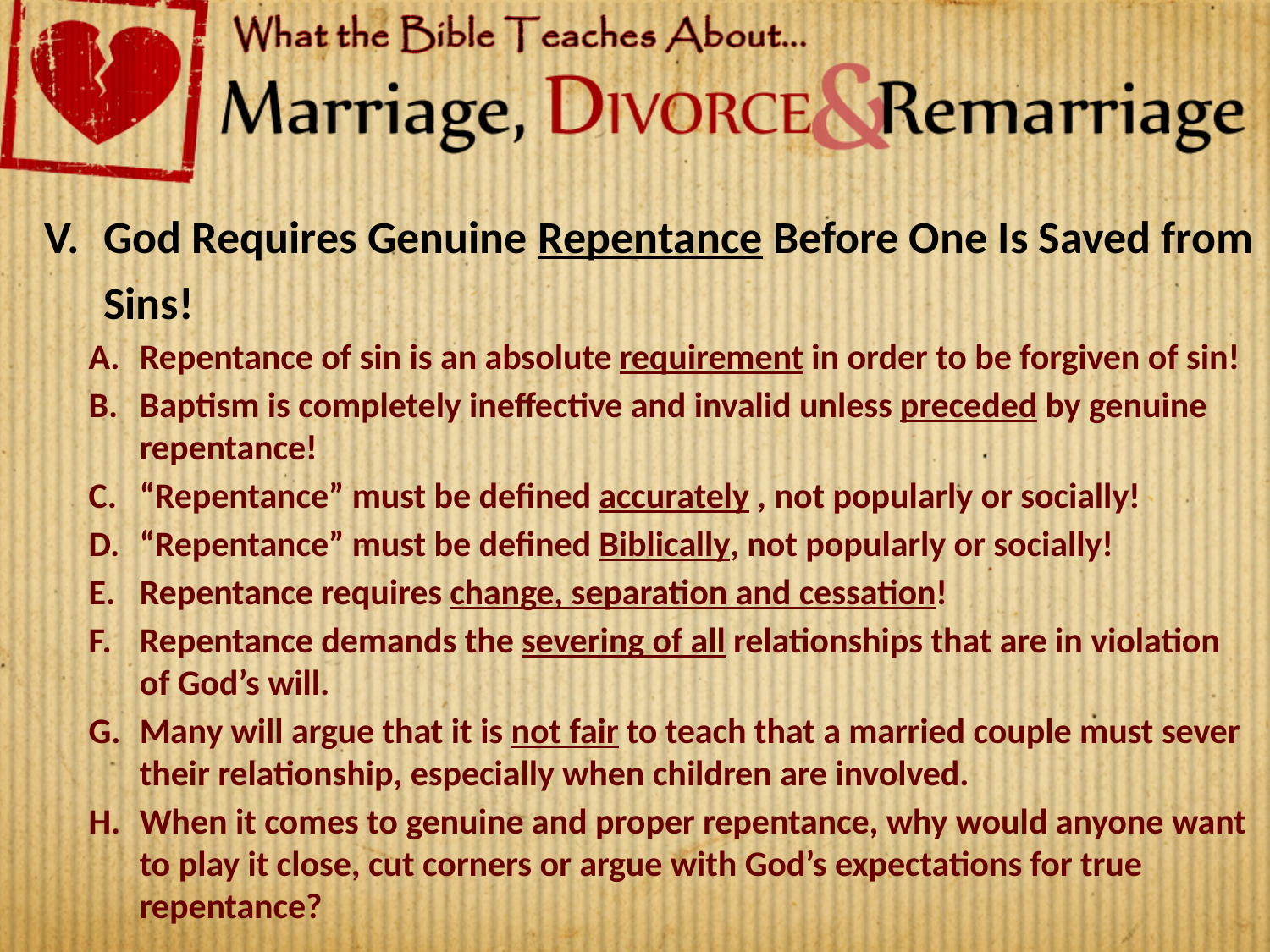

God Requires Genuine Repentance Before One Is Saved from Sins!
Repentance of sin is an absolute requirement in order to be forgiven of sin!
Baptism is completely ineffective and invalid unless preceded by genuine repentance!
“Repentance” must be defined accurately , not popularly or socially!
“Repentance” must be defined Biblically, not popularly or socially!
Repentance requires change, separation and cessation!
Repentance demands the severing of all relationships that are in violation of God’s will.
Many will argue that it is not fair to teach that a married couple must sever their relationship, especially when children are involved.
When it comes to genuine and proper repentance, why would anyone want to play it close, cut corners or argue with God’s expectations for true repentance?